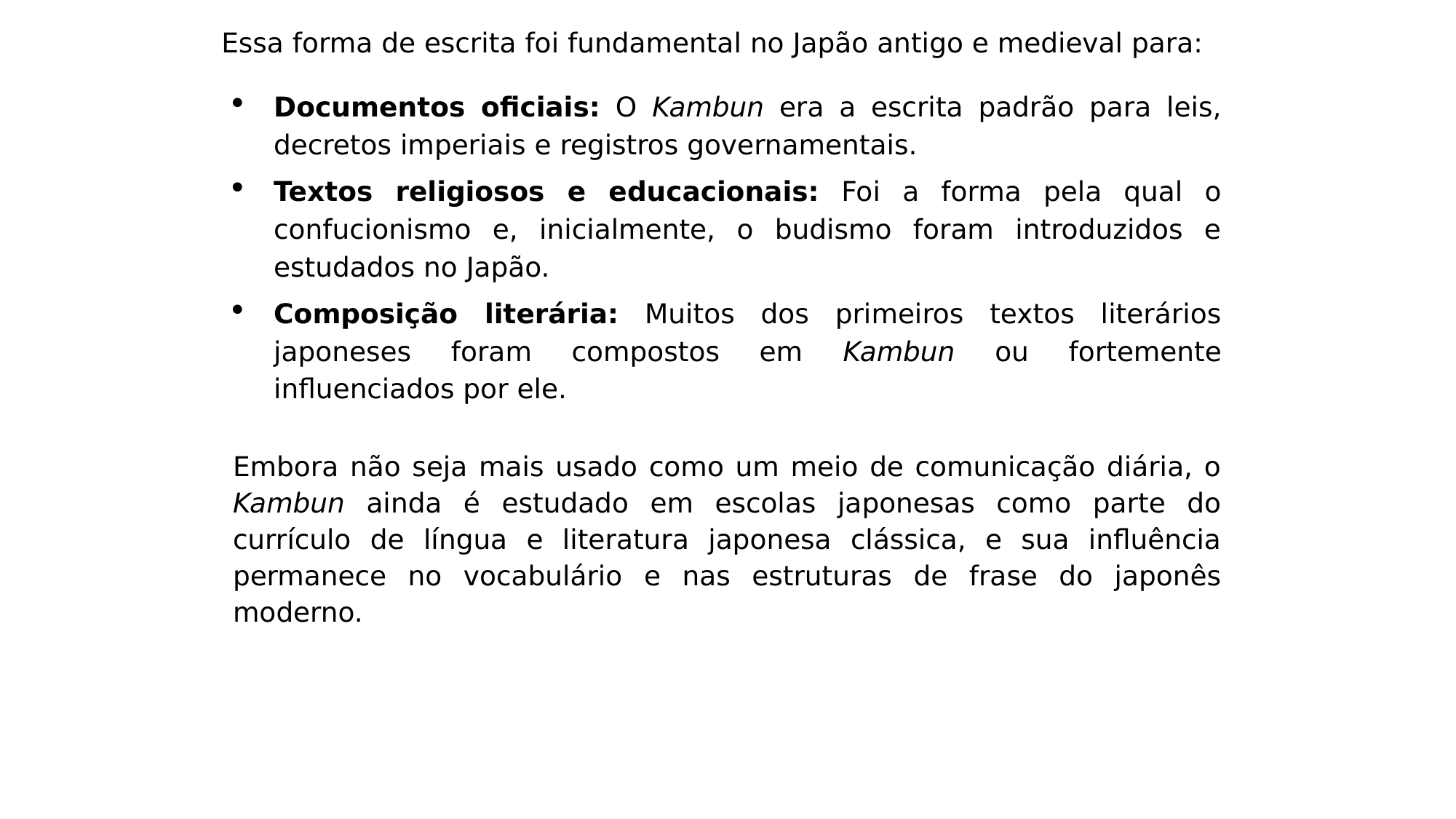

Essa forma de escrita foi fundamental no Japão antigo e medieval para:
Documentos oficiais: O Kambun era a escrita padrão para leis, decretos imperiais e registros governamentais.
Textos religiosos e educacionais: Foi a forma pela qual o confucionismo e, inicialmente, o budismo foram introduzidos e estudados no Japão.
Composição literária: Muitos dos primeiros textos literários japoneses foram compostos em Kambun ou fortemente influenciados por ele.
Embora não seja mais usado como um meio de comunicação diária, o Kambun ainda é estudado em escolas japonesas como parte do currículo de língua e literatura japonesa clássica, e sua influência permanece no vocabulário e nas estruturas de frase do japonês moderno.